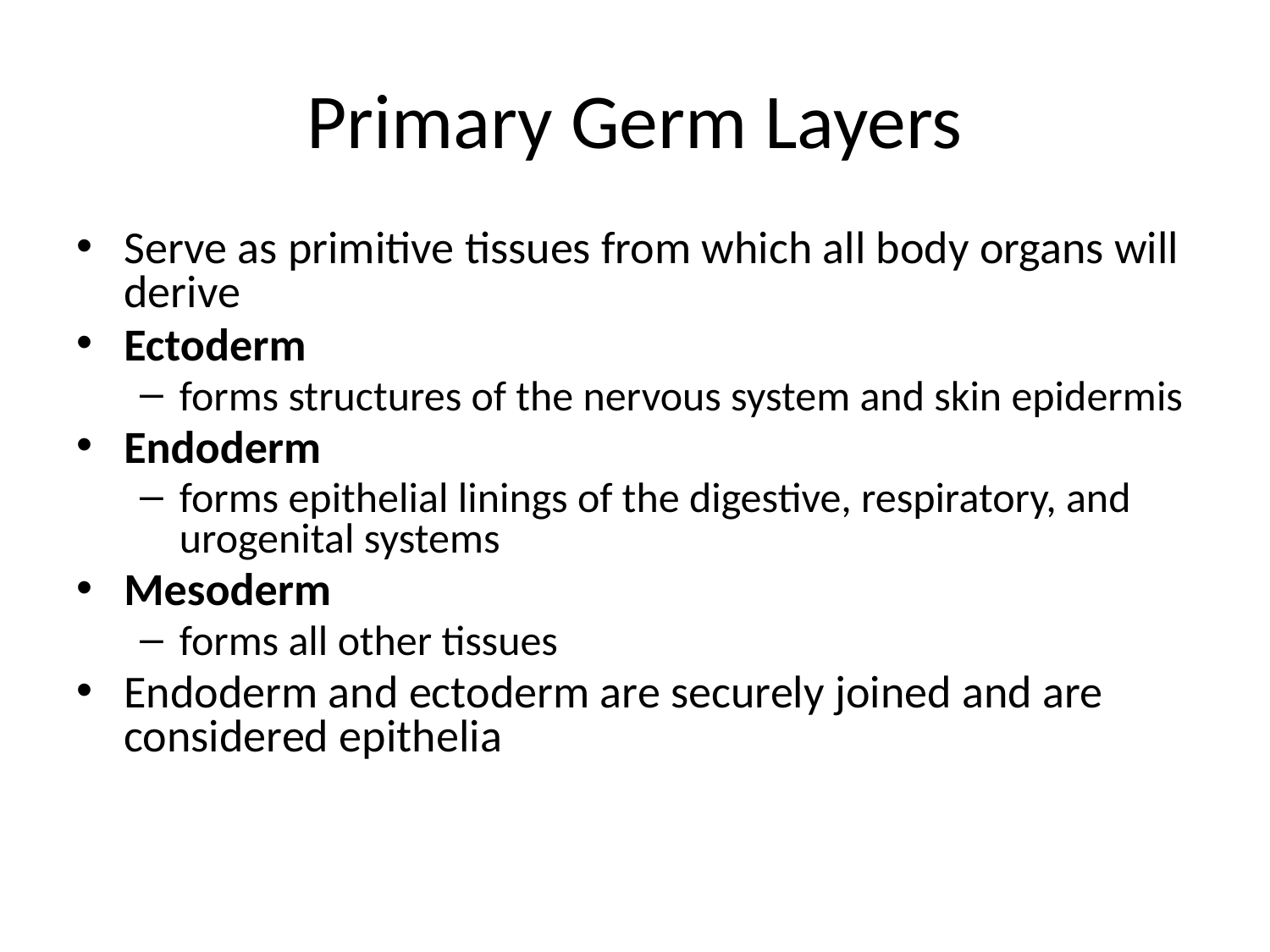

# Primary Germ Layers
Serve as primitive tissues from which all body organs will derive
Ectoderm
forms structures of the nervous system and skin epidermis
Endoderm
forms epithelial linings of the digestive, respiratory, and urogenital systems
Mesoderm
forms all other tissues
Endoderm and ectoderm are securely joined and are considered epithelia